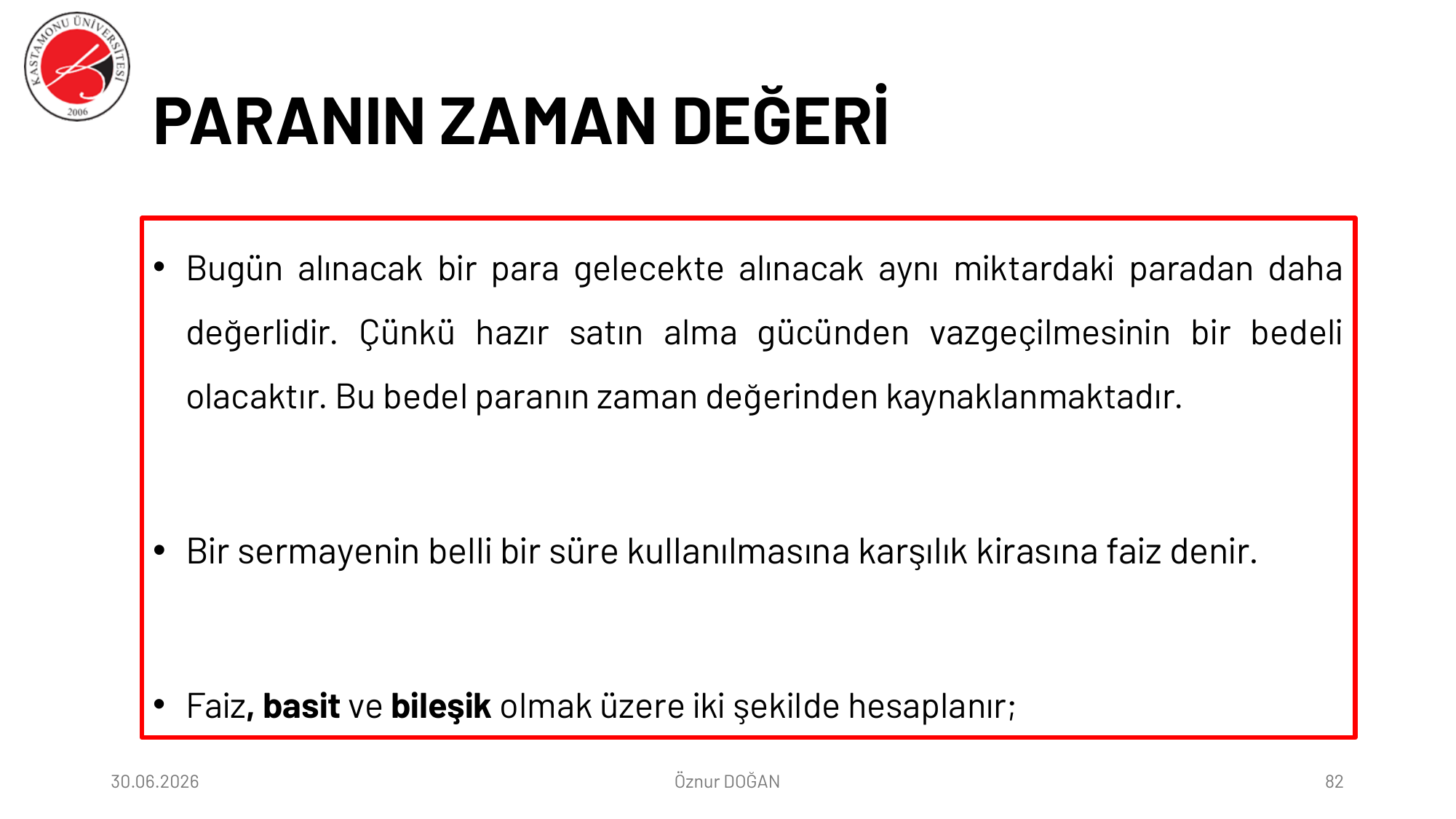

# PARANIN ZAMAN DEĞERİ
Bugün alınacak bir para gelecekte alınacak aynı miktardaki paradan daha değerlidir. Çünkü hazır satın alma gücünden vazgeçilmesinin bir bedeli olacaktır. Bu bedel paranın zaman değerinden kaynaklanmaktadır.

Bir sermayenin belli bir süre kullanılmasına karşılık kirasına faiz denir.

Faiz, basit ve bileşik olmak üzere iki şekilde hesaplanır;
30.06.2026
Öznur DOĞAN
82